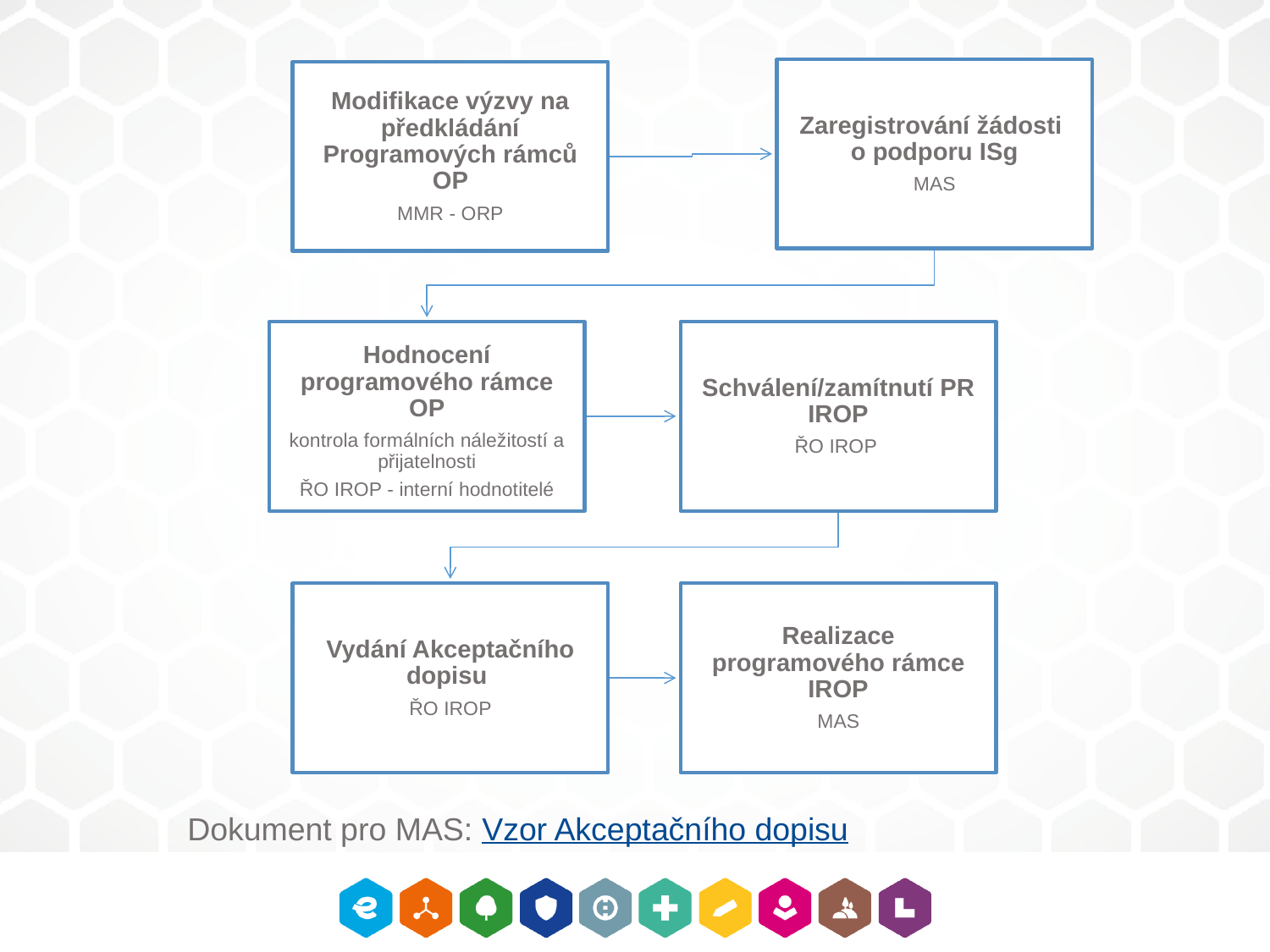

Modifikace výzvy na předkládání Programových rámců OP
MMR - ORP

Zaregistrování žádosti
o podporu ISg
MAS

Hodnocení programového rámce OP
kontrola formálních náležitostí a přijatelnosti
ŘO IROP - interní hodnotitelé

Schválení/zamítnutí PR IROP
ŘO IROP

Vydání Akceptačního dopisu
ŘO IROP
Realizace programového rámce IROP
MAS
Dokument pro MAS: Vzor Akceptačního dopisu